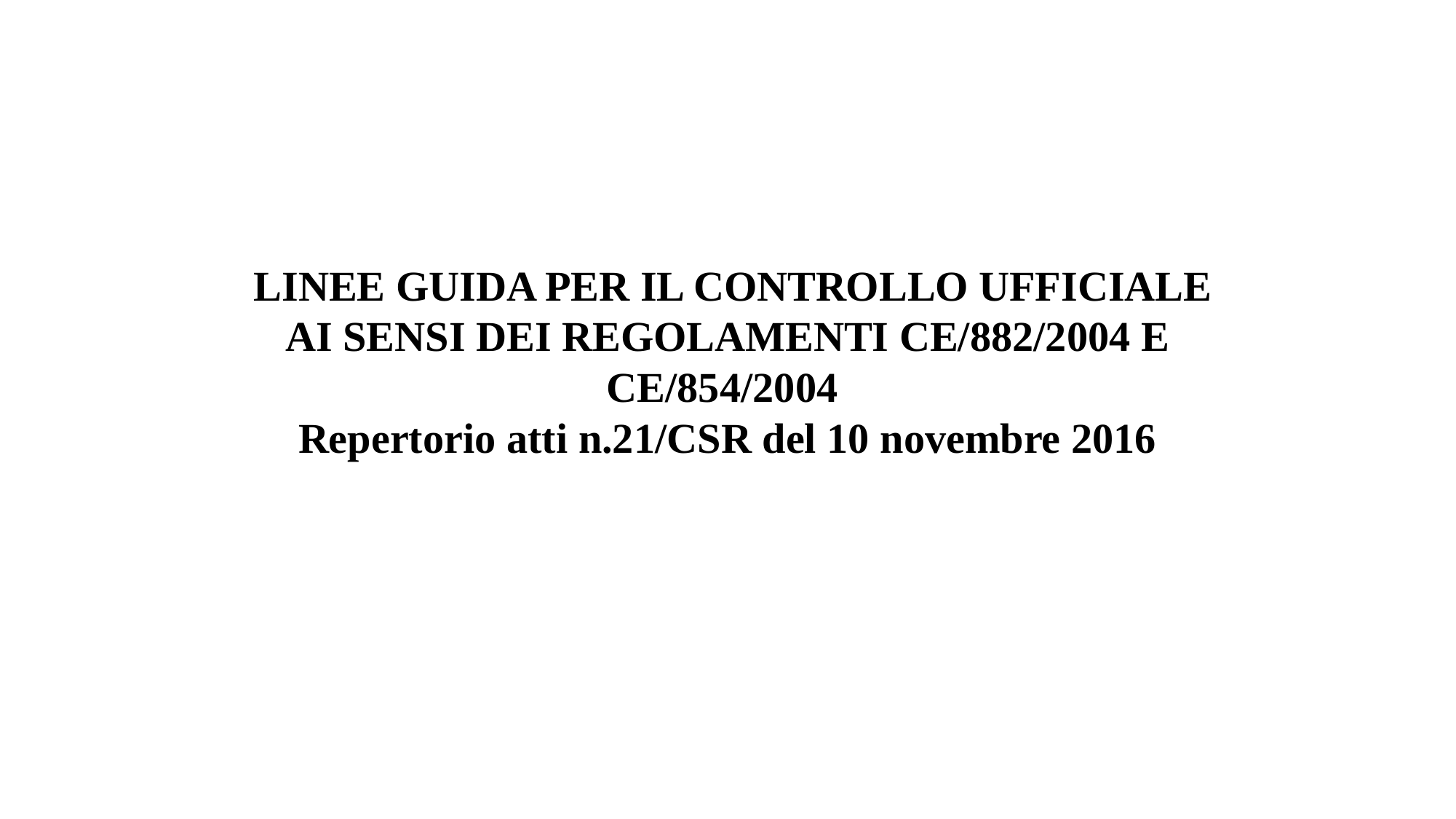

#

 LINEE GUIDA PER IL CONTROLLO UFFICIALE AI SENSI DEI REGOLAMENTI CE/882/2004 E CE/854/2004
Repertorio atti n.21/CSR del 10 novembre 2016